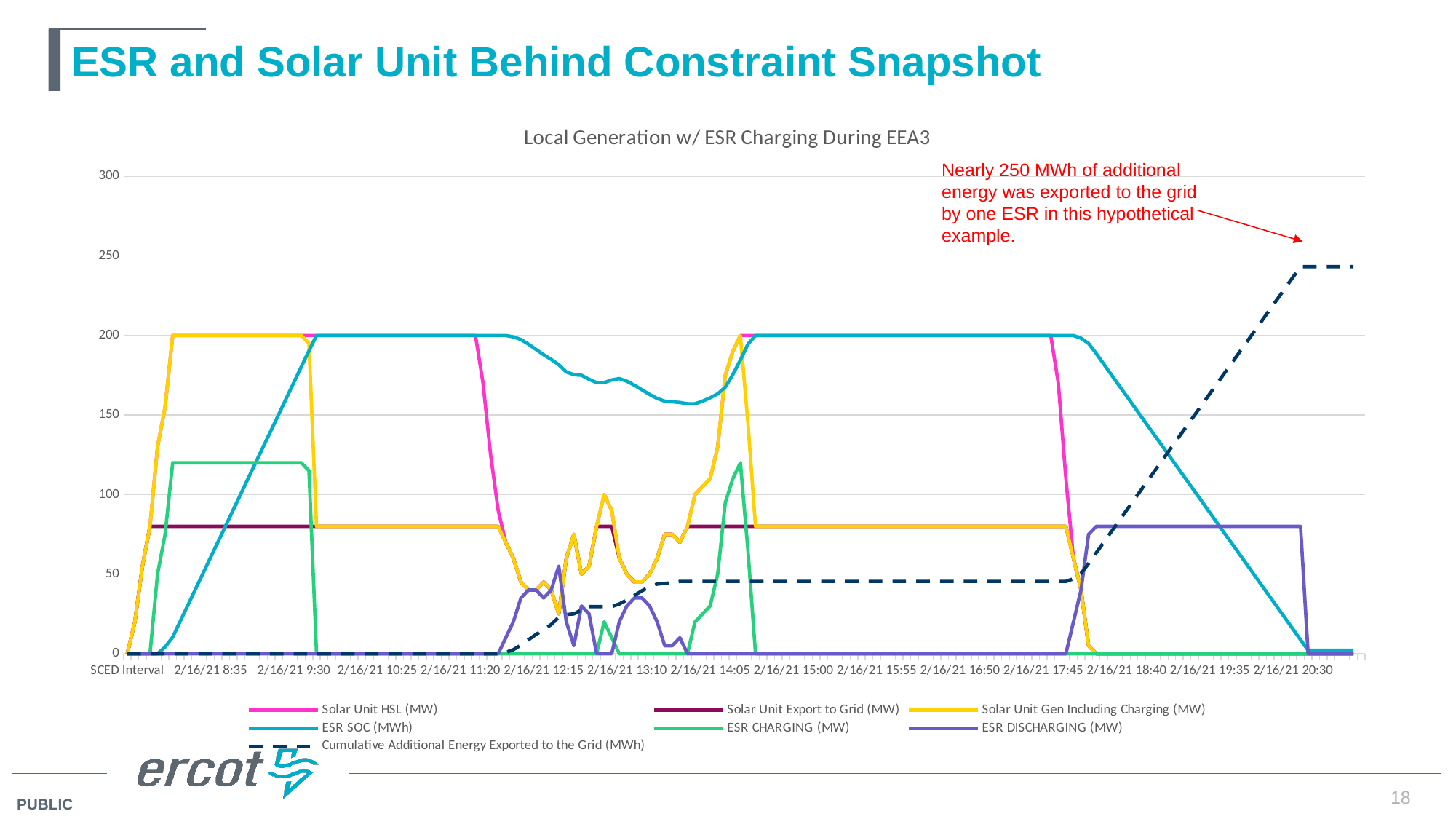

# ESR and Solar Unit Behind Constraint Snapshot

[unsupported chart]

Nearly 250 MWh of additional energy was exported to the grid by one ESR in this hypothetical example.
18